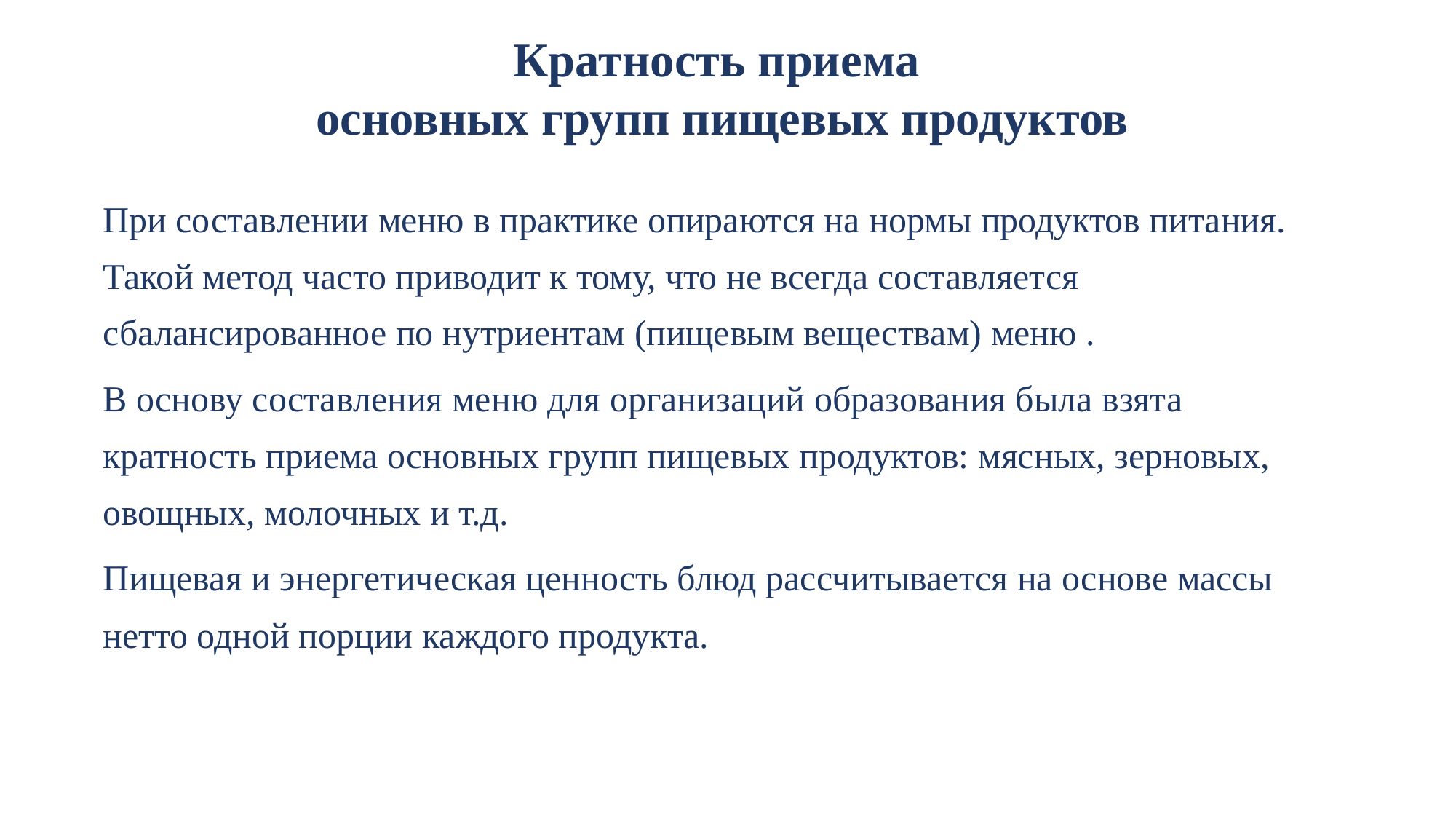

Кратность приема
 основных групп пищевых продуктов
При составлении меню в практике опираются на нормы продуктов питания. Такой метод часто приводит к тому, что не всегда составляется сбалансированное по нутриентам (пищевым веществам) меню .
В основу составления меню для организаций образования была взята кратность приема основных групп пищевых продуктов: мясных, зерновых, овощных, молочных и т.д.
Пищевая и энергетическая ценность блюд рассчитывается на основе массы нетто одной порции каждого продукта.